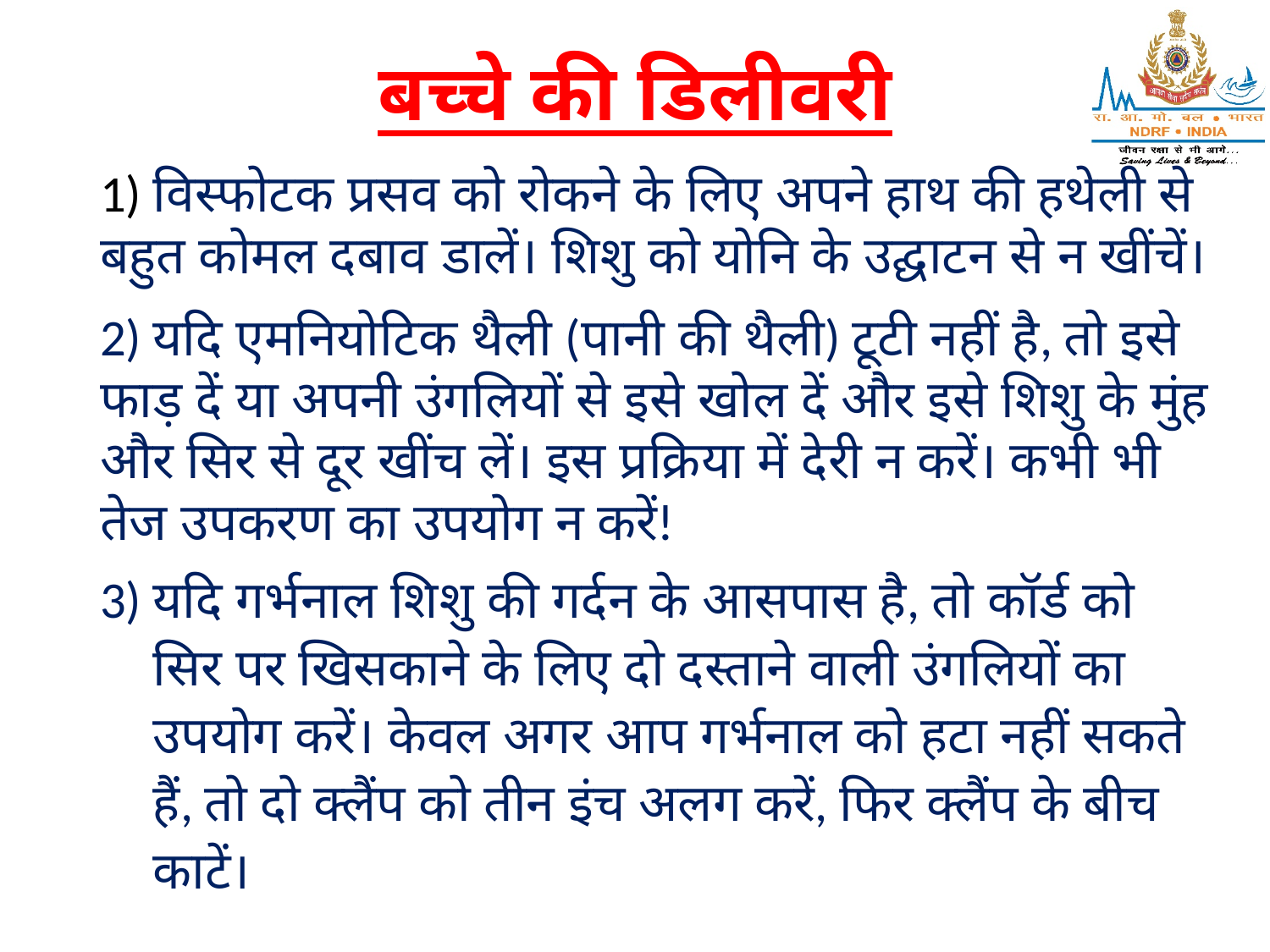

# बच्चे की डिलीवरी
1) विस्फोटक प्रसव को रोकने के लिए अपने हाथ की हथेली से बहुत कोमल दबाव डालें। शिशु को योनि के उद्घाटन से न खींचें।
2) यदि एमनियोटिक थैली (पानी की थैली) टूटी नहीं है, तो इसे फाड़ दें या अपनी उंगलियों से इसे खोल दें और इसे शिशु के मुंह और सिर से दूर खींच लें। इस प्रक्रिया में देरी न करें। कभी भी तेज उपकरण का उपयोग न करें!
3) यदि गर्भनाल शिशु की गर्दन के आसपास है, तो कॉर्ड को सिर पर खिसकाने के लिए दो दस्ताने वाली उंगलियों का उपयोग करें। केवल अगर आप गर्भनाल को हटा नहीं सकते हैं, तो दो क्लैंप को तीन इंच अलग करें, फिर क्लैंप के बीच काटें।